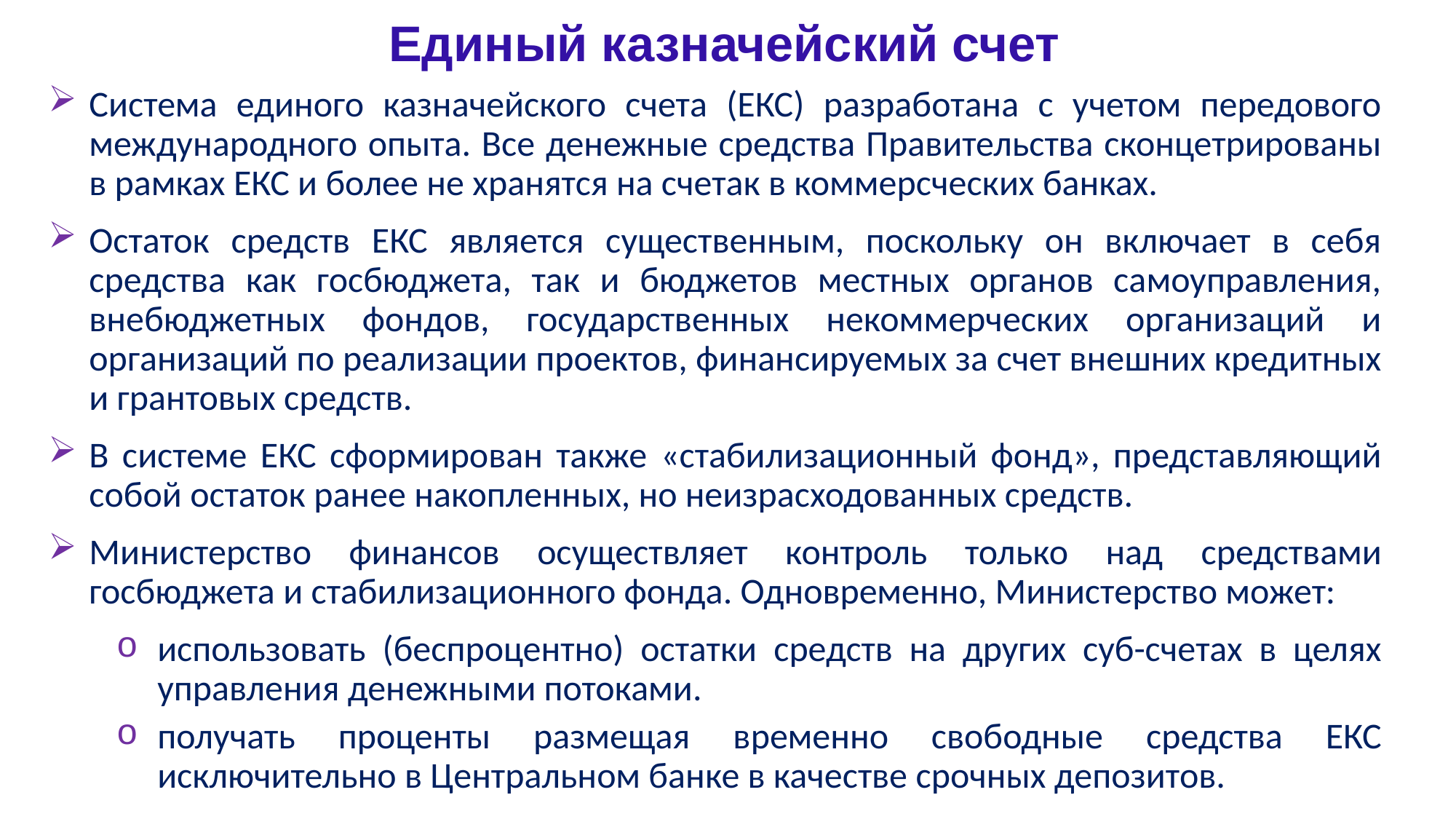

Единый казначейский счет
Система единого казначейского счета (ЕКС) разработана с учетом передового международного опыта. Все денежные средства Правительства сконцетрированы в рамках ЕКС и более не хранятся на счетак в коммерсческих банках.
Остаток средств ЕКС является существенным, поскольку он включает в себя средства как госбюджета, так и бюджетов местных органов самоуправления, внебюджетных фондов, государственных некоммерческих организаций и организаций по реализации проектов, финансируемых за счет внешних кредитных и грантовых средств.
В системе ЕКС сформирован также «стабилизационный фонд», представляющий собой остаток ранее накопленных, но неизрасходованных средств.
Министерство финансов осуществляет контроль только над средствами госбюджета и стабилизационного фонда. Одновременно, Министерство может:
использовать (беспроцентно) остатки средств на других суб-счетах в целях управления денежными потоками.
получать проценты размещая временно свободные средства ЕКС исключительно в Центральном банке в качестве срочных депозитов.